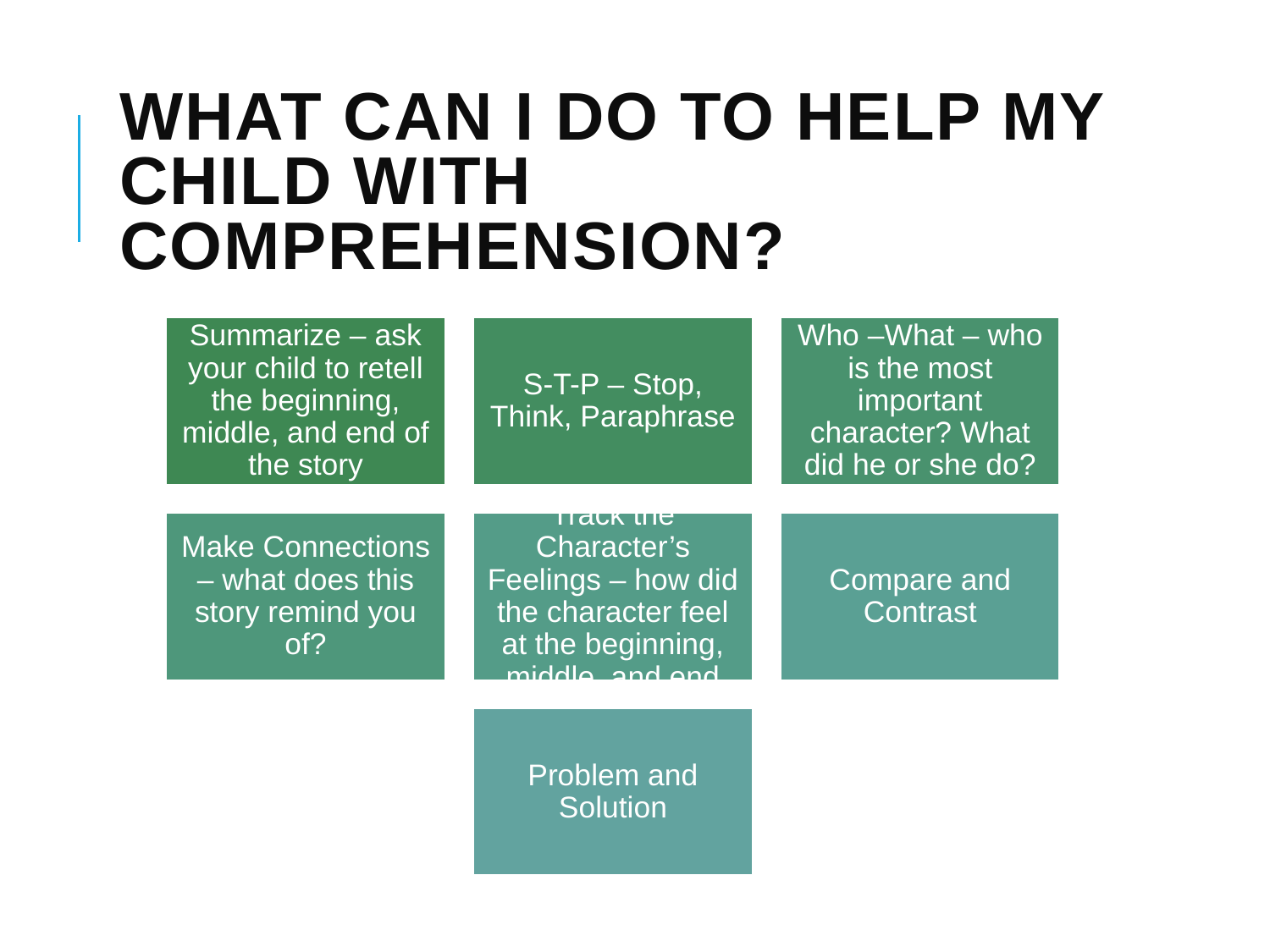

What can I do to help my child with comprehension?
Summarize – ask your child to retell the beginning, middle, and end of the story
S-T-P – Stop, Think, Paraphrase
Who –What – who is the most important character? What did he or she do?
Make Connections – what does this story remind you of?
Track the Character’s Feelings – how did the character feel at the beginning, middle, and end
Compare and Contrast
Problem and Solution